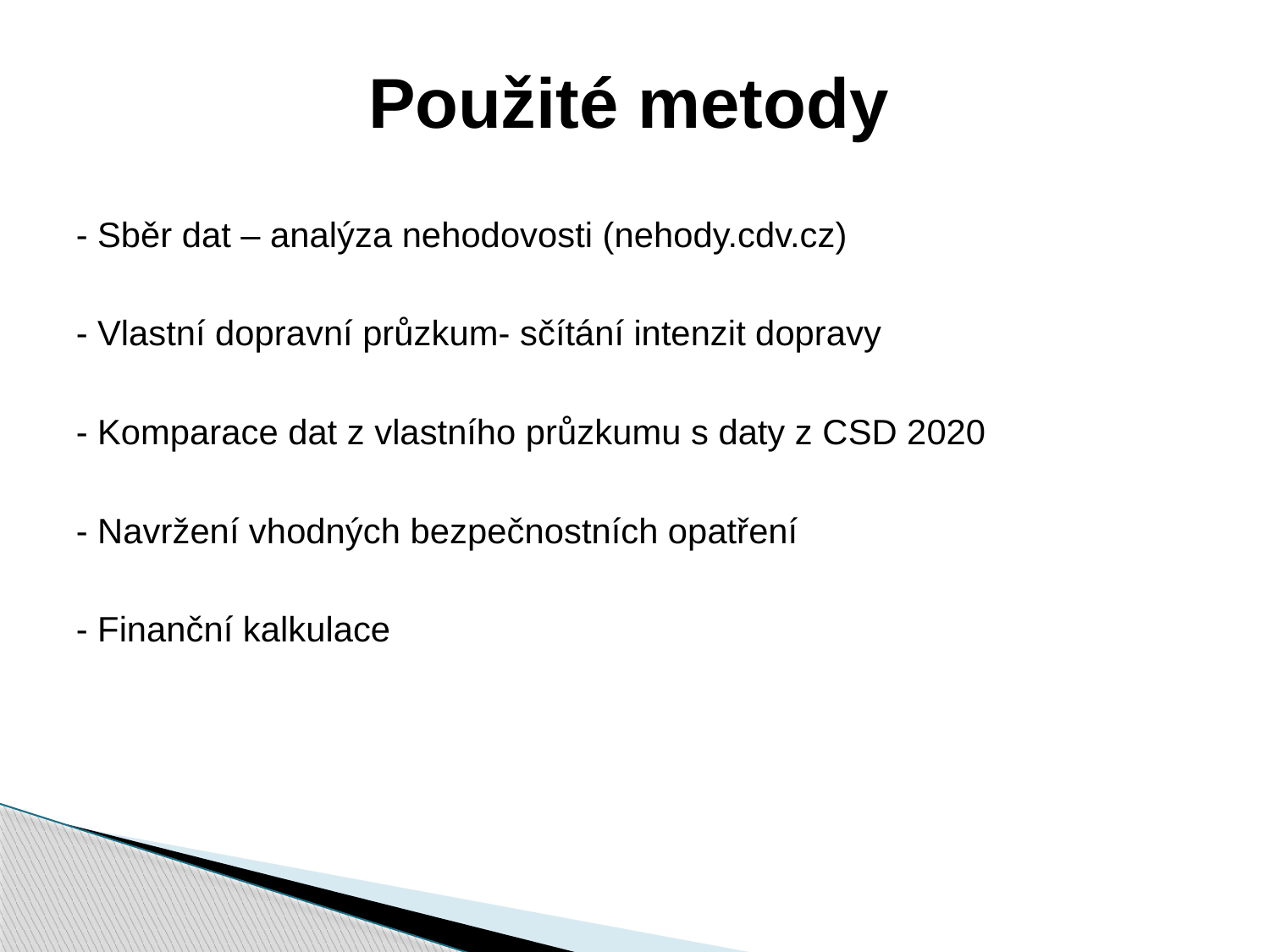

# Použité metody
- Sběr dat – analýza nehodovosti (nehody.cdv.cz)

- Vlastní dopravní průzkum- sčítání intenzit dopravy

- Komparace dat z vlastního průzkumu s daty z CSD 2020

- Navržení vhodných bezpečnostních opatření

- Finanční kalkulace